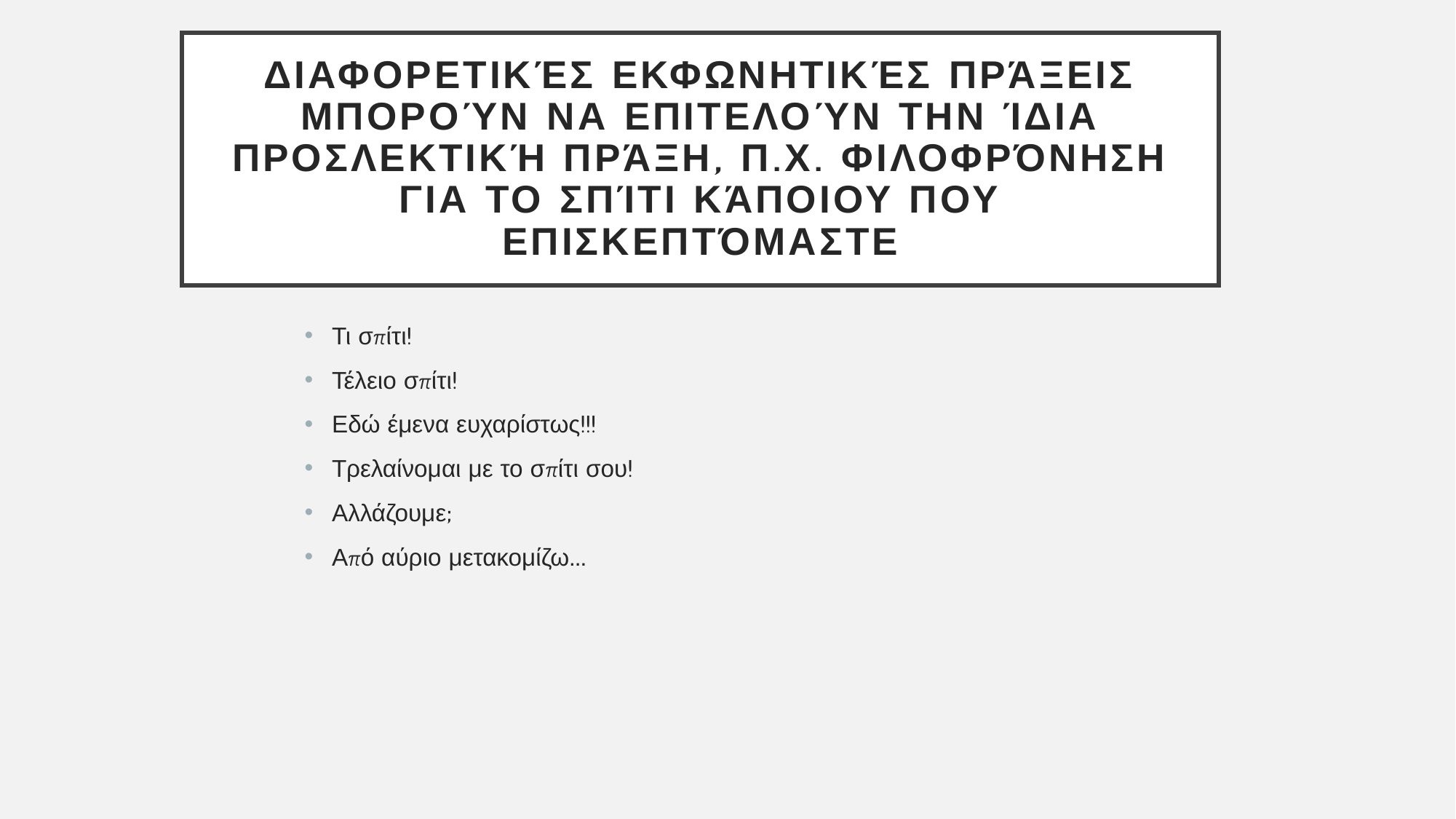

# Διαφορετικές εκφωνητικές πράξεις μπορούν να επιτελούν την ίδια προσλεκτική πράξη, π.χ. Φιλοφρόνηση για το σπίτι κάποιου που επισκεπτόμαστε
Τι σπίτι!
Τέλειο σπίτι!
Εδώ έμενα ευχαρίστως!!!
Τρελαίνομαι με το σπίτι σου!
Αλλάζουμε;
Από αύριο μετακομίζω...